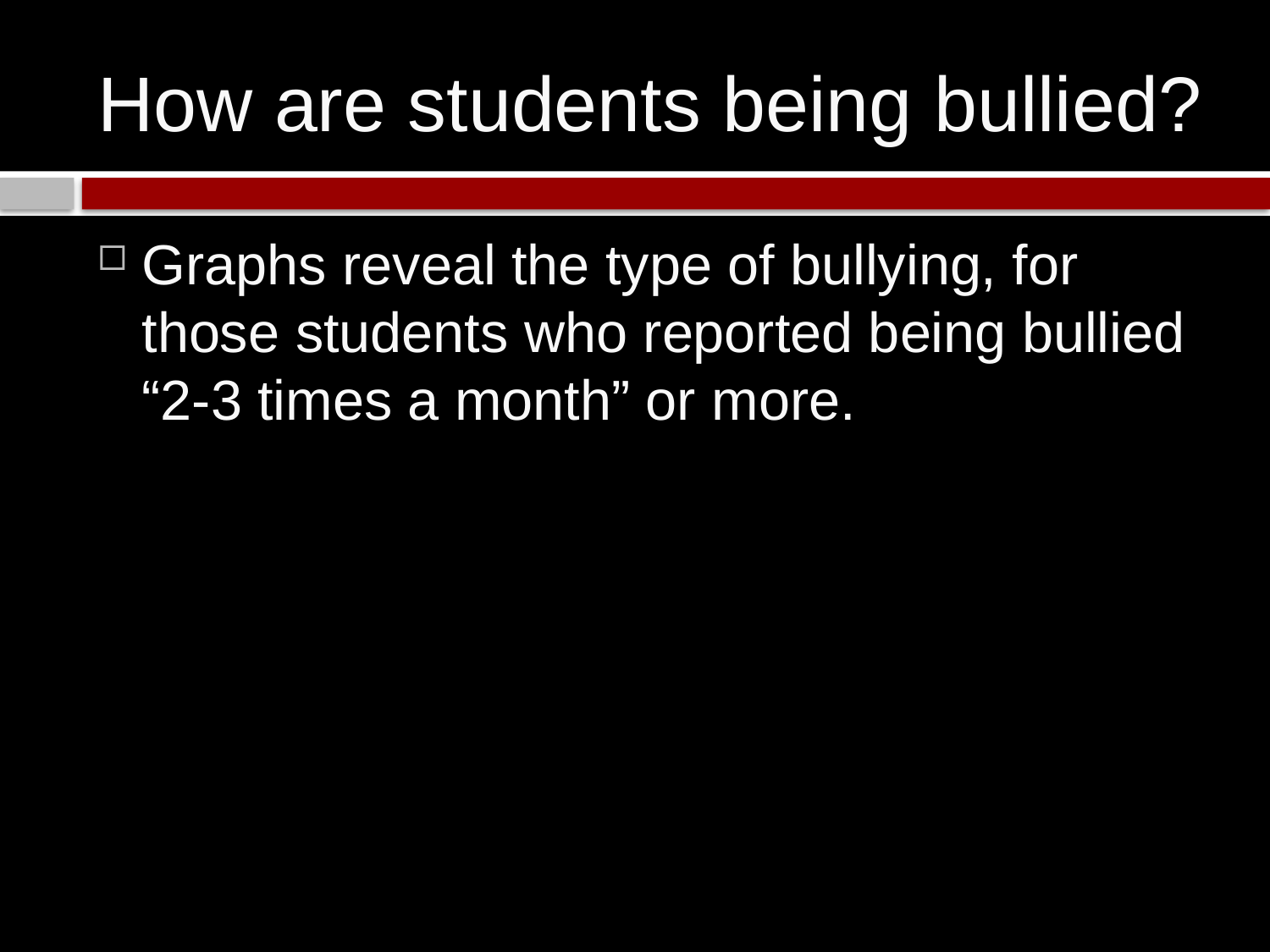

# How are students being bullied?
Graphs reveal the type of bullying, for those students who reported being bullied “2-3 times a month” or more.